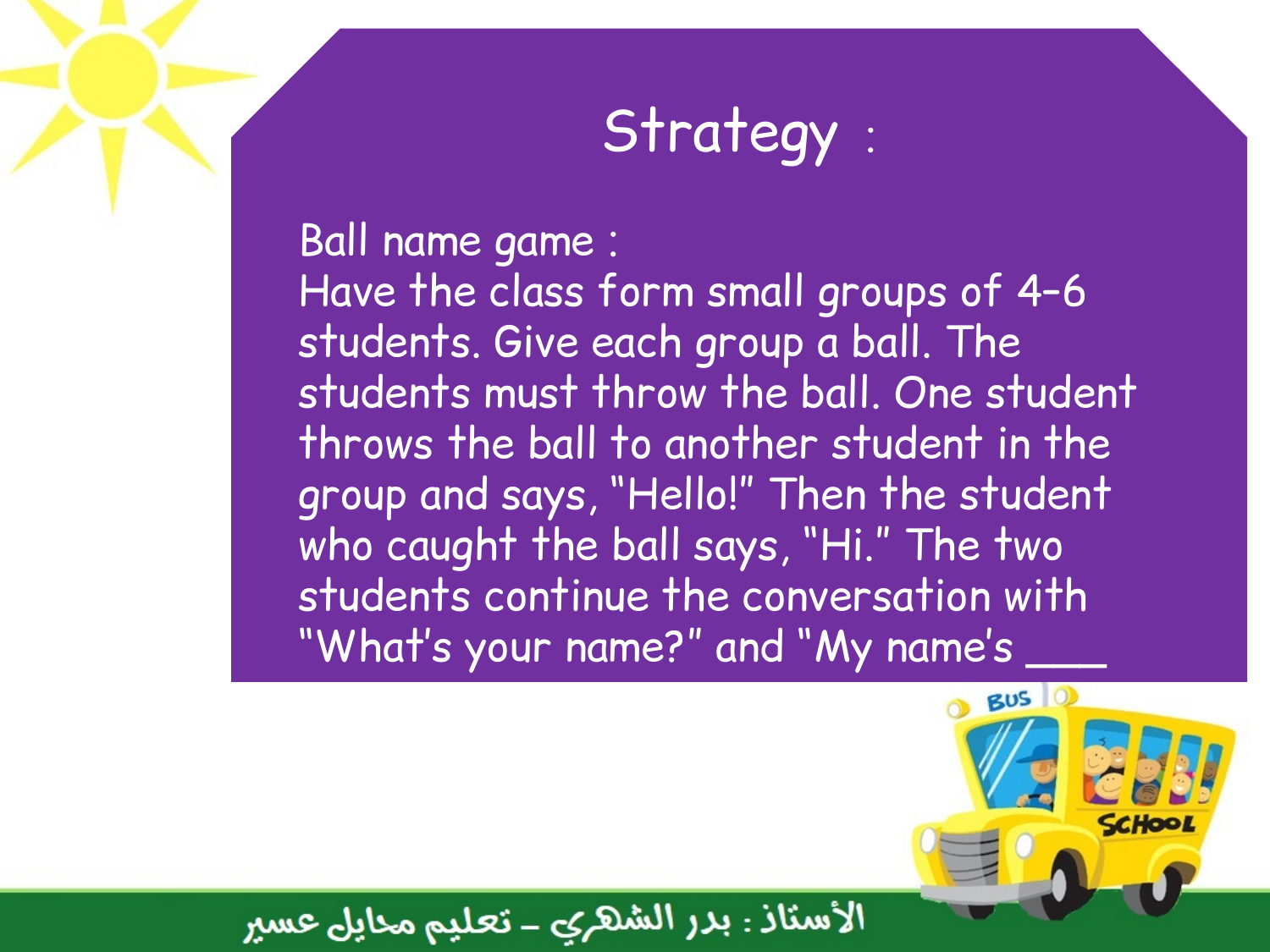

Strategy  :

Ball name game :
Have the class form small groups of 4–6 students. Give each group a ball. The students must throw the ball. One student throws the ball to another student in the group and says, “Hello!” Then the student who caught the ball says, “Hi.” The two students continue the conversation with “What’s your name?” and “My name’s ___